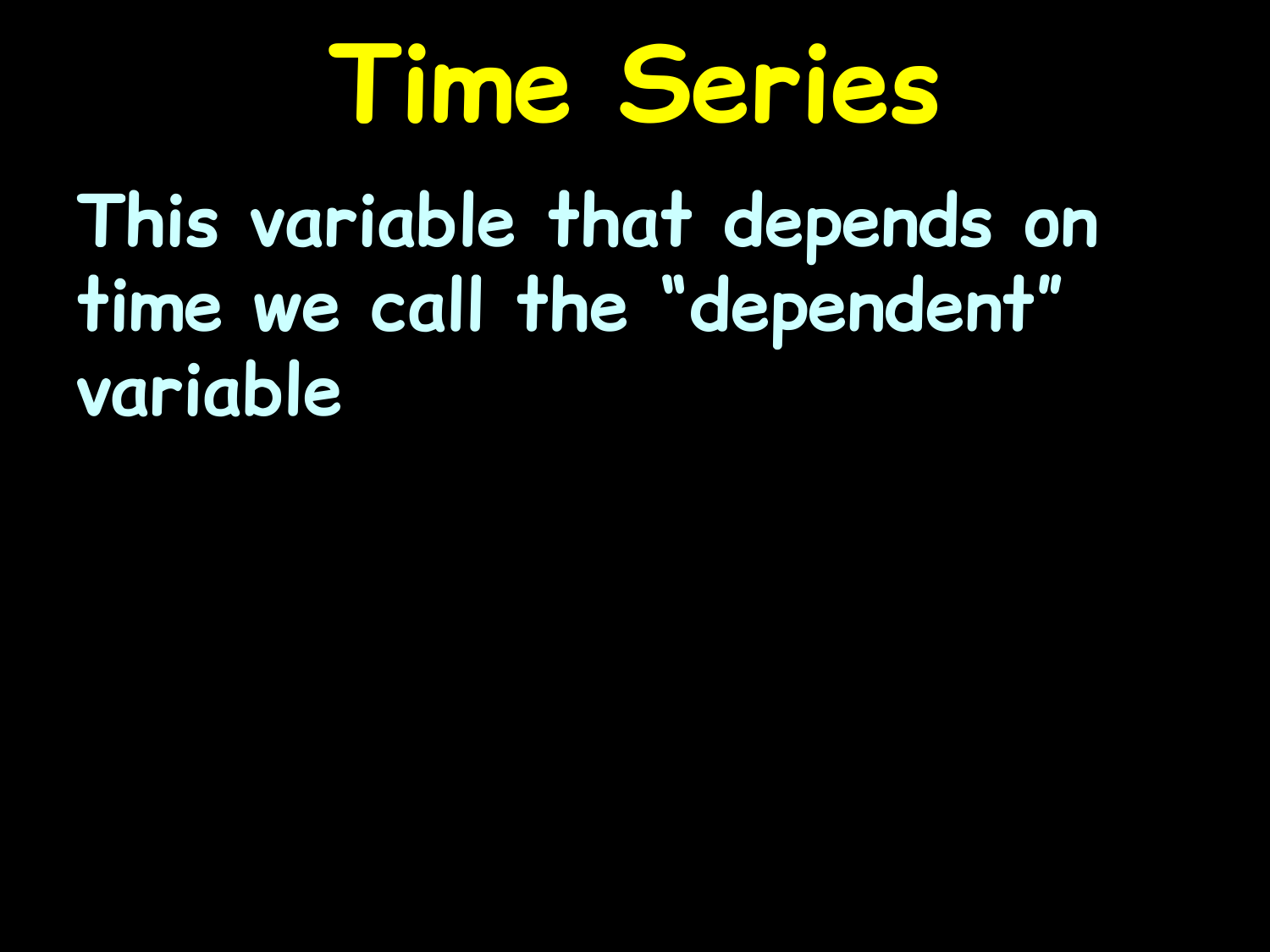

# Time Series
This variable that depends on time we call the “dependent” variable